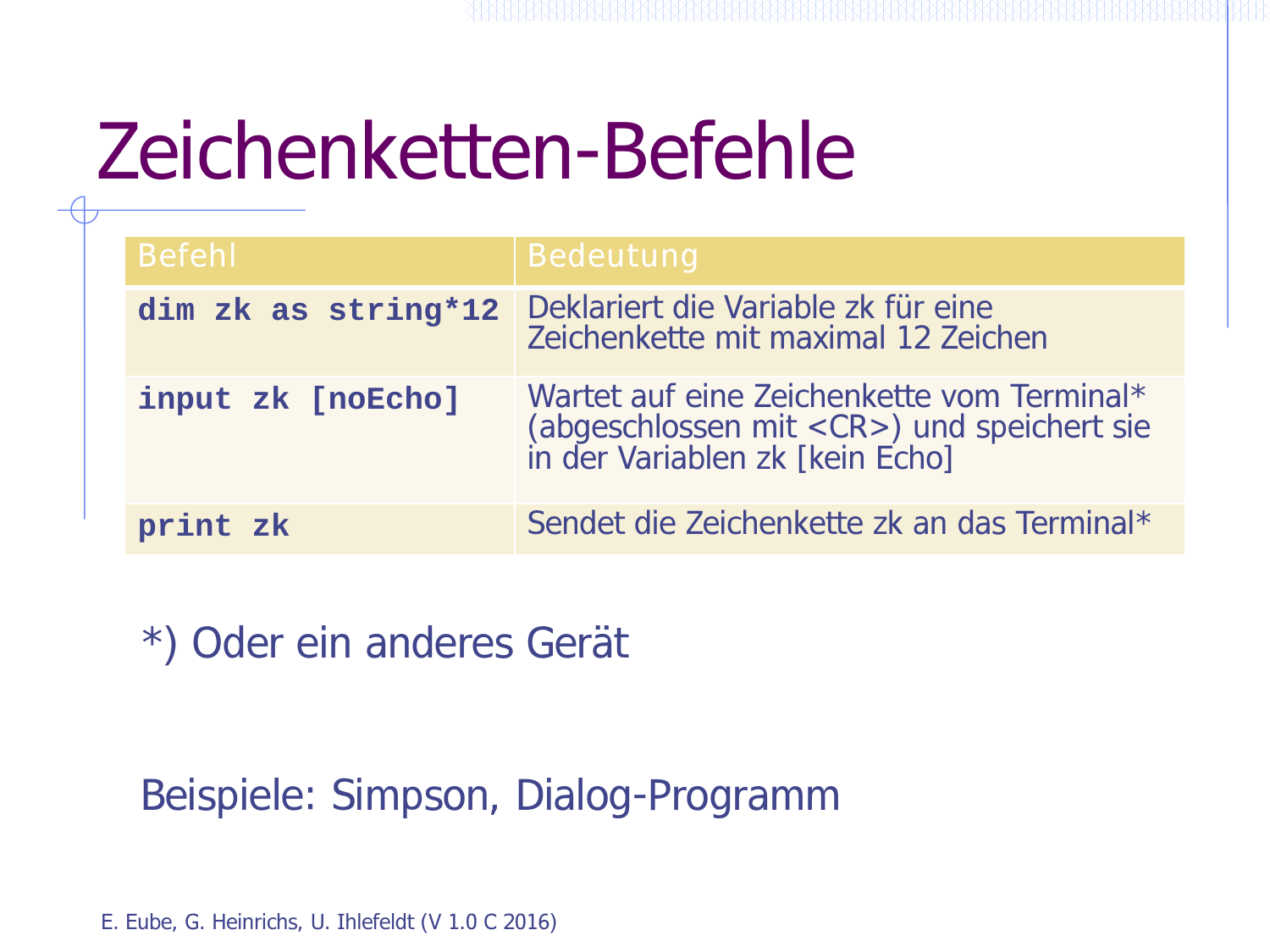

# Zeichenketten-Befehle
| Befehl | Bedeutung |
| --- | --- |
| dim zk as string\*12 | Deklariert die Variable zk für eine Zeichenkette mit maximal 12 Zeichen |
| input zk [noEcho] | Wartet auf eine Zeichenkette vom Terminal\* (abgeschlossen mit <CR>) und speichert sie in der Variablen zk [kein Echo] |
| print zk | Sendet die Zeichenkette zk an das Terminal\* |
*) Oder ein anderes Gerät

Beispiele: Simpson, Dialog-Programm
E. Eube, G. Heinrichs, U. Ihlefeldt (V 1.0 C 2016)